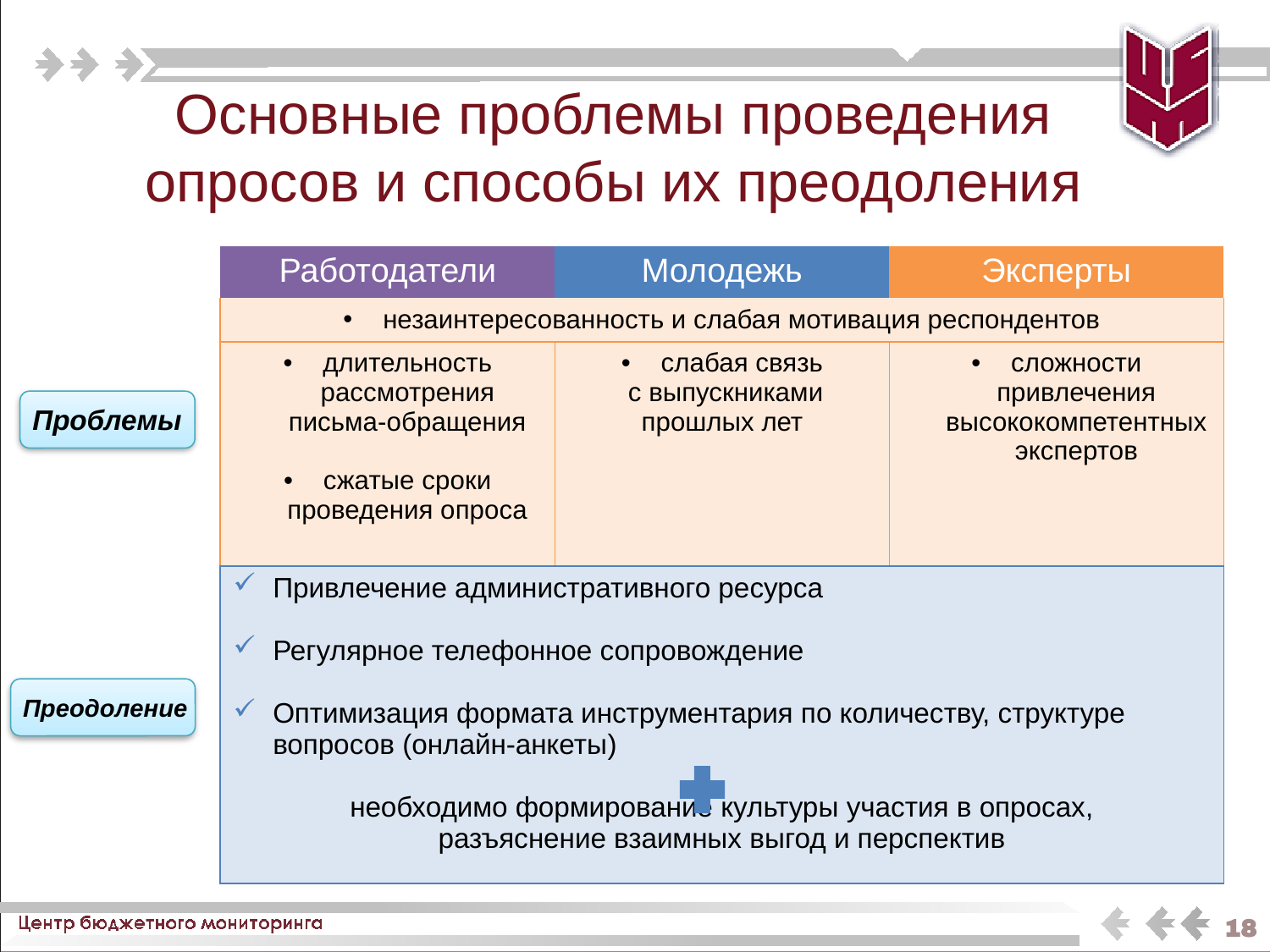

# Основные проблемы проведения опросов и способы их преодоления
| Работодатели | Молодежь | Эксперты |
| --- | --- | --- |
| незаинтересованность и слабая мотивация респондентов |  |  |
| длительность рассмотрения письма-обращения сжатые сроки проведения опроса | слабая связь с выпускниками прошлых лет | сложности привлечения высококомпетентных экспертов |
| Привлечение административного ресурса Регулярное телефонное сопровождение Оптимизация формата инструментария по количеству, структуре вопросов (онлайн-анкеты) необходимо формирование культуры участия в опросах, разъяснение взаимных выгод и перспектив |  |  |

Проблемы

Преодоление

18